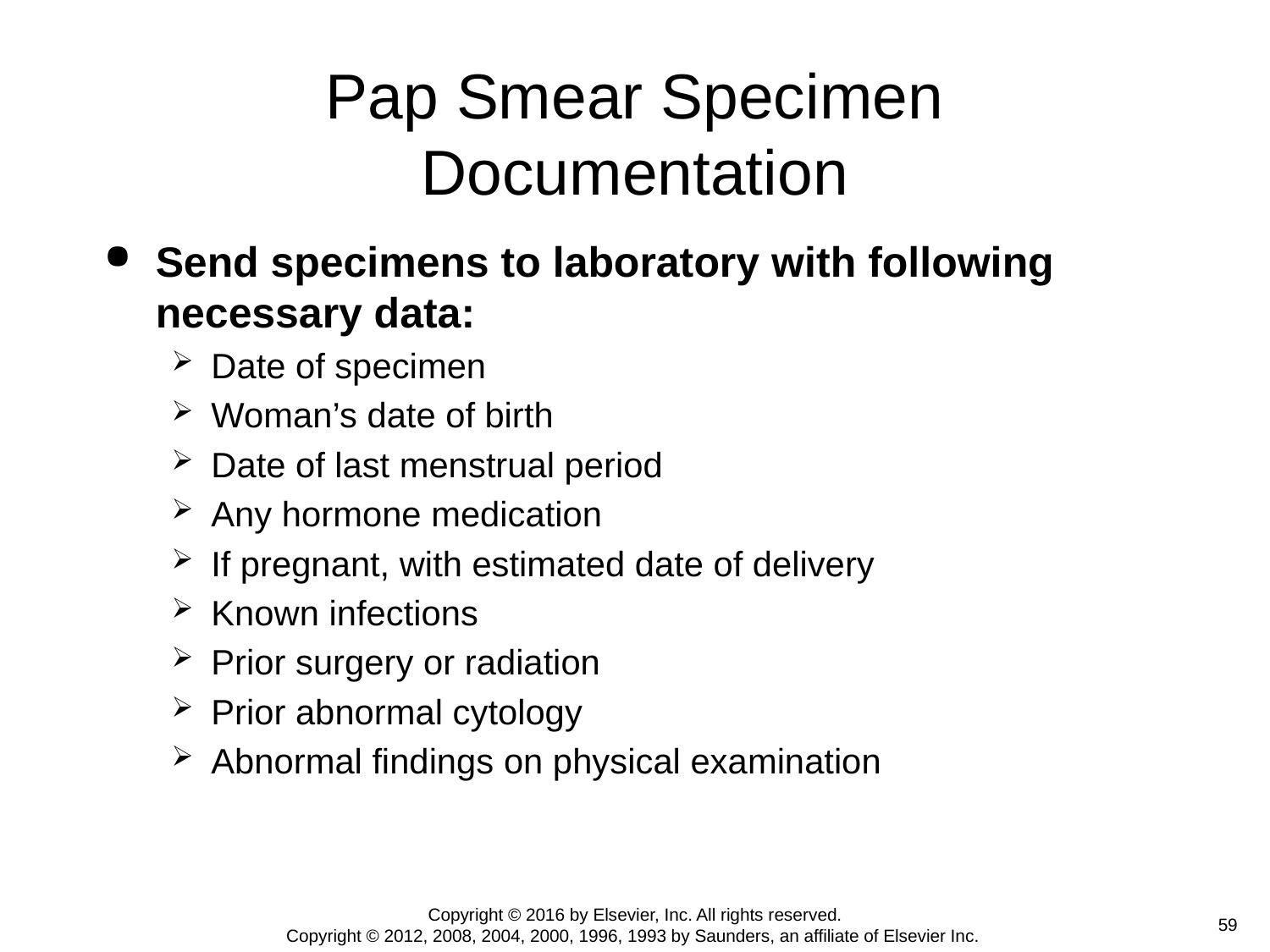

# Pap Smear Specimen Documentation
Send specimens to laboratory with following necessary data:
Date of specimen
Woman’s date of birth
Date of last menstrual period
Any hormone medication
If pregnant, with estimated date of delivery
Known infections
Prior surgery or radiation
Prior abnormal cytology
Abnormal findings on physical examination
Copyright © 2016 by Elsevier, Inc. All rights reserved.
Copyright © 2012, 2008, 2004, 2000, 1996, 1993 by Saunders, an affiliate of Elsevier Inc.
 59